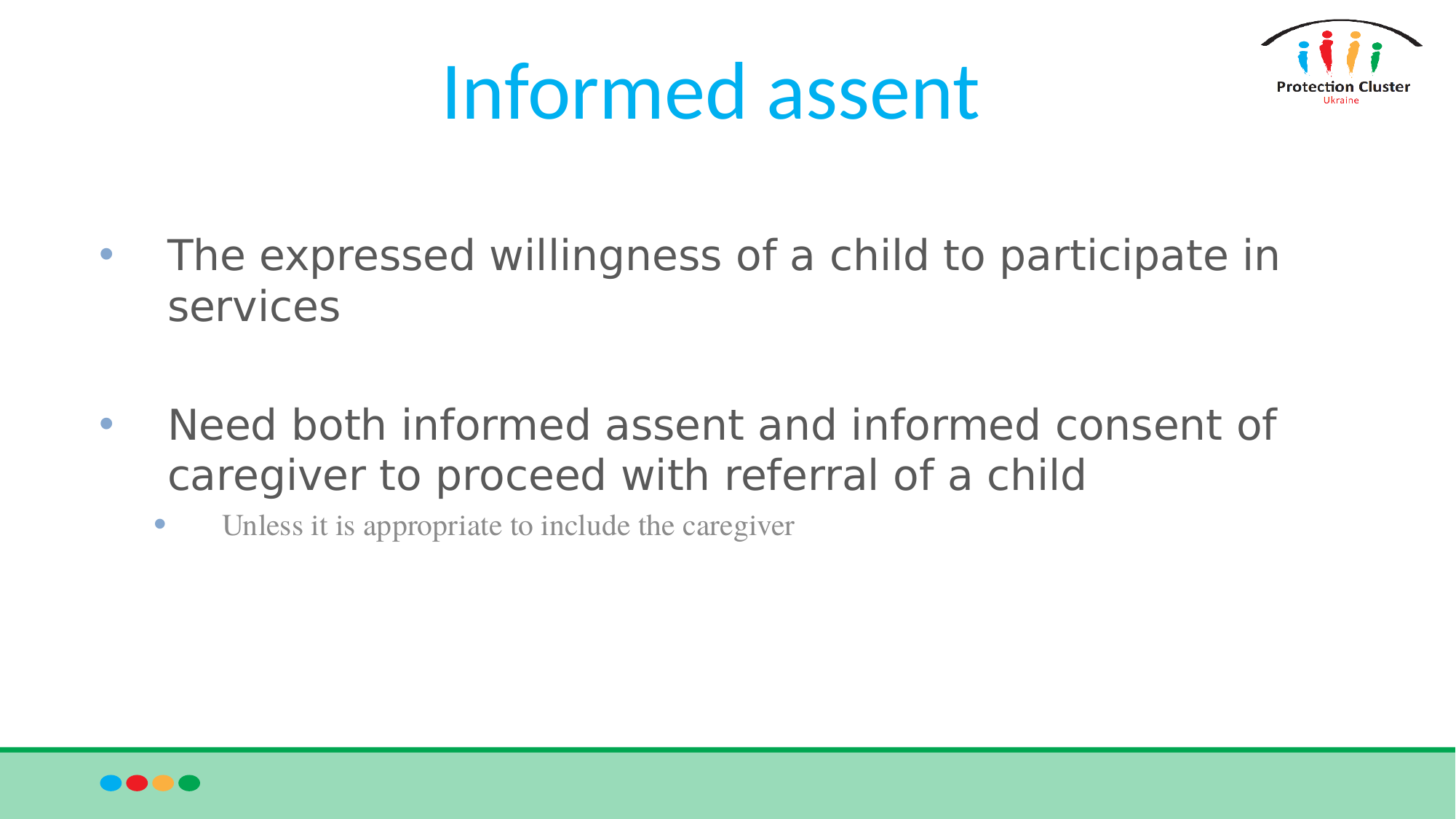

# Informed assent
The expressed willingness of a child to participate in services

Need both informed assent and informed consent of caregiver to proceed with referral of a child
Unless it is appropriate to include the caregiver